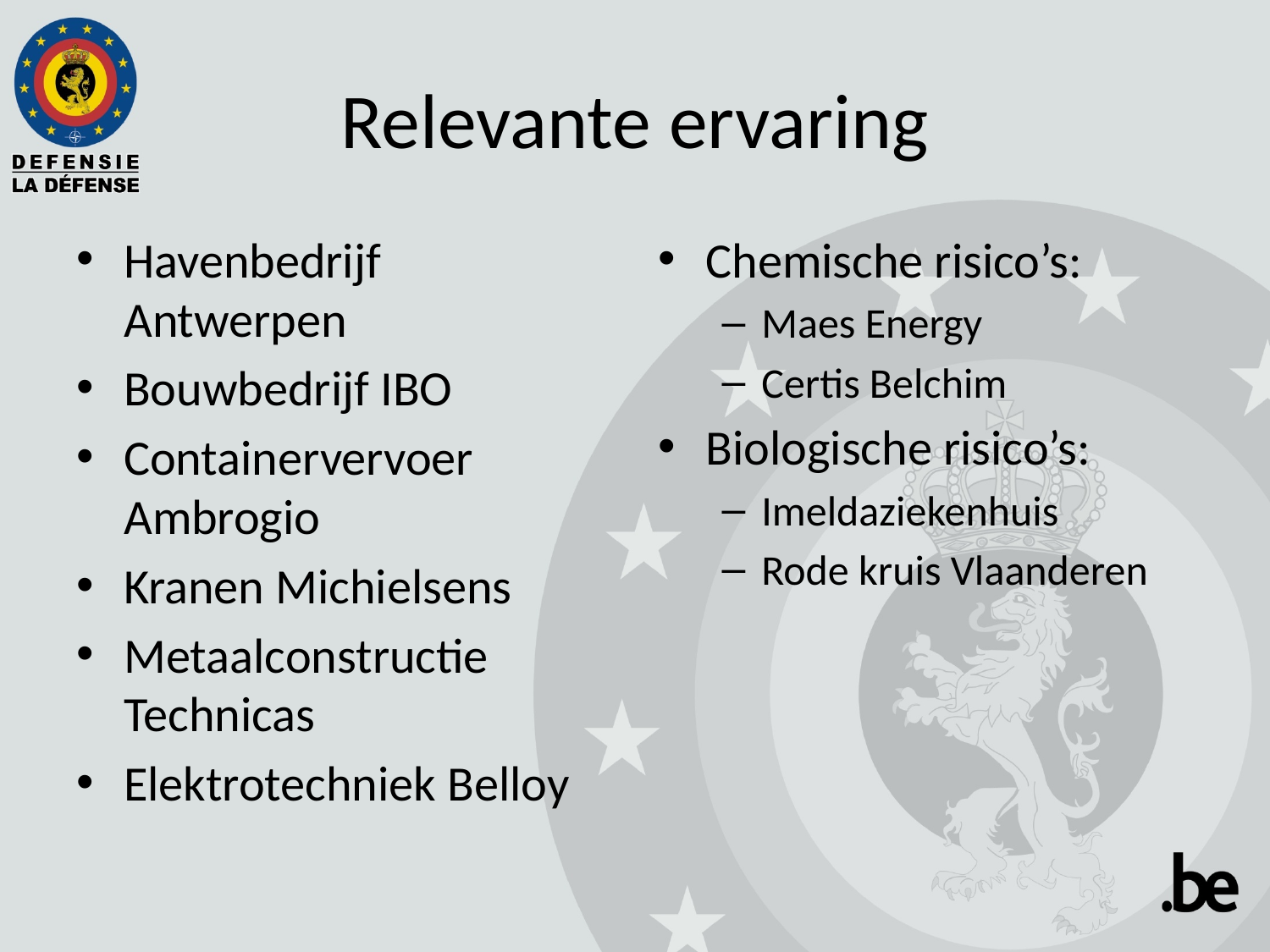

# Relevante ervaring
Havenbedrijf Antwerpen
Bouwbedrijf IBO
Containervervoer Ambrogio
Kranen Michielsens
Metaalconstructie Technicas
Elektrotechniek Belloy

Chemische risico’s:
Maes Energy
Certis Belchim
Biologische risico’s:
Imeldaziekenhuis
Rode kruis Vlaanderen